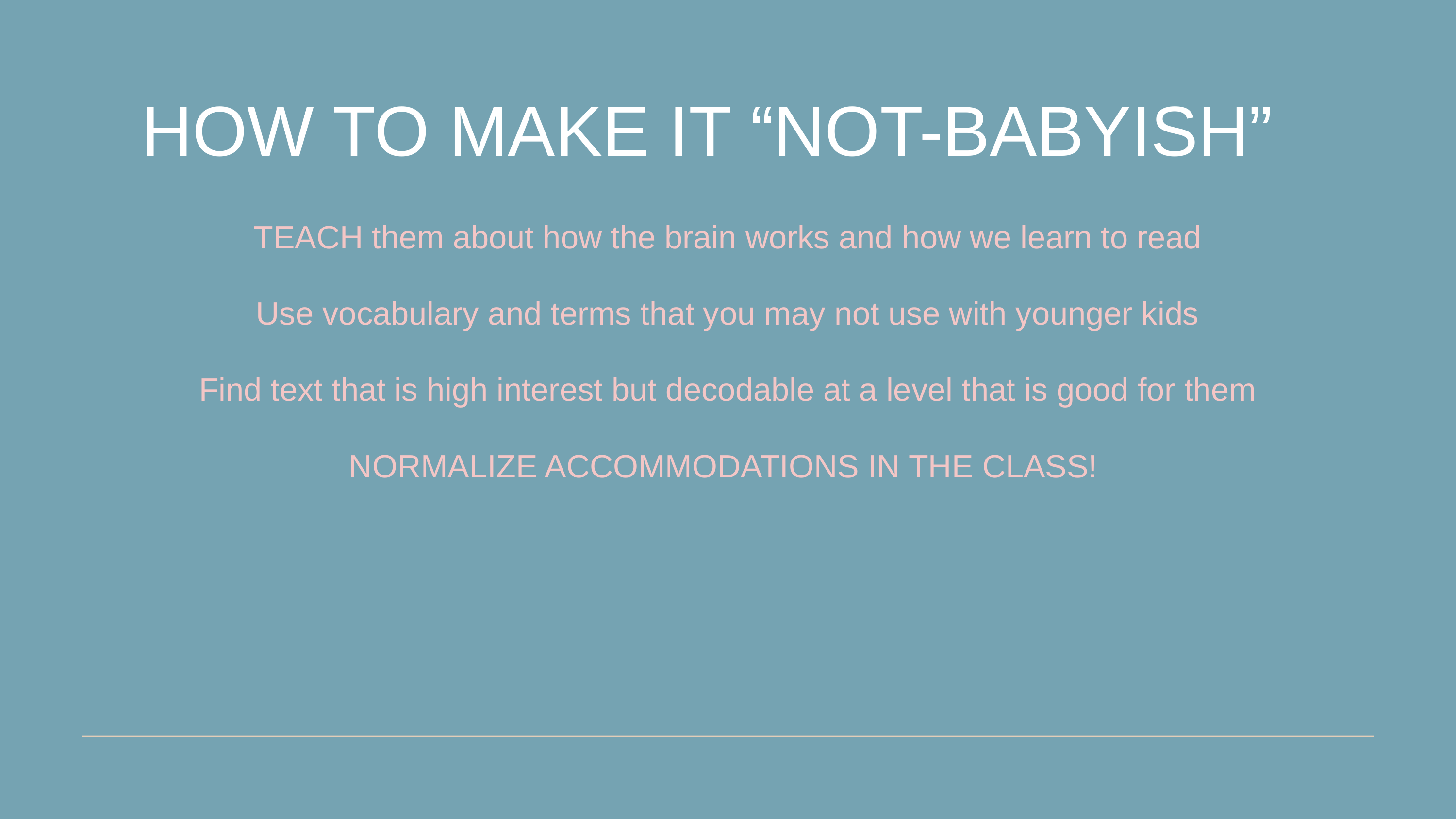

HOW TO MAKE IT “NOT-BABYISH”
TEACH them about how the brain works and how we learn to read

Use vocabulary and terms that you may not use with younger kids

Find text that is high interest but decodable at a level that is good for them

NORMALIZE ACCOMMODATIONS IN THE CLASS!